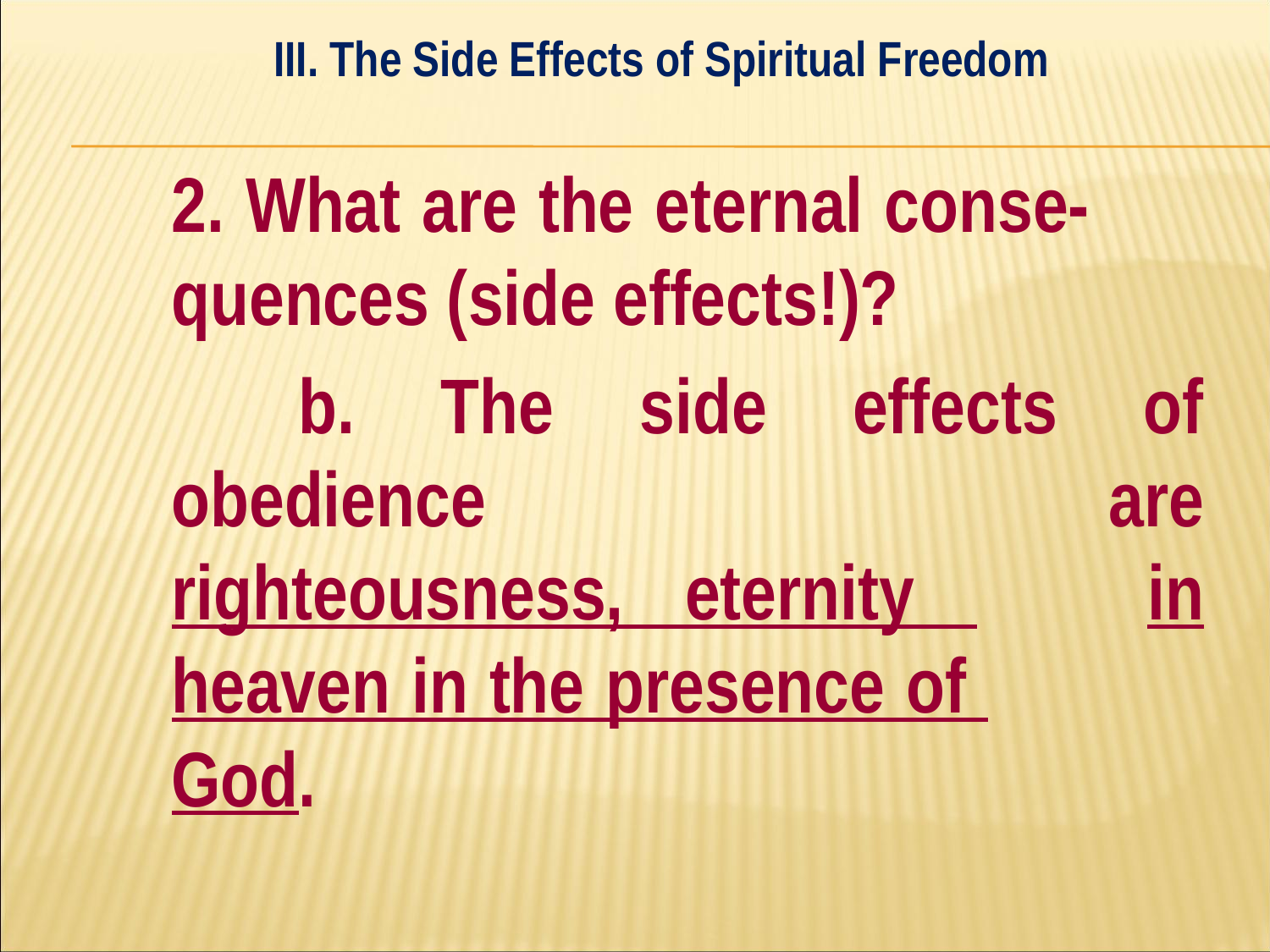

III. The Side Effects of Spiritual Freedom
#
	2. What are the eternal conse-	quences (side effects!)?
		b. The side effects of obedience 		are righteousness, eternity 		in heaven in the presence of 		God.